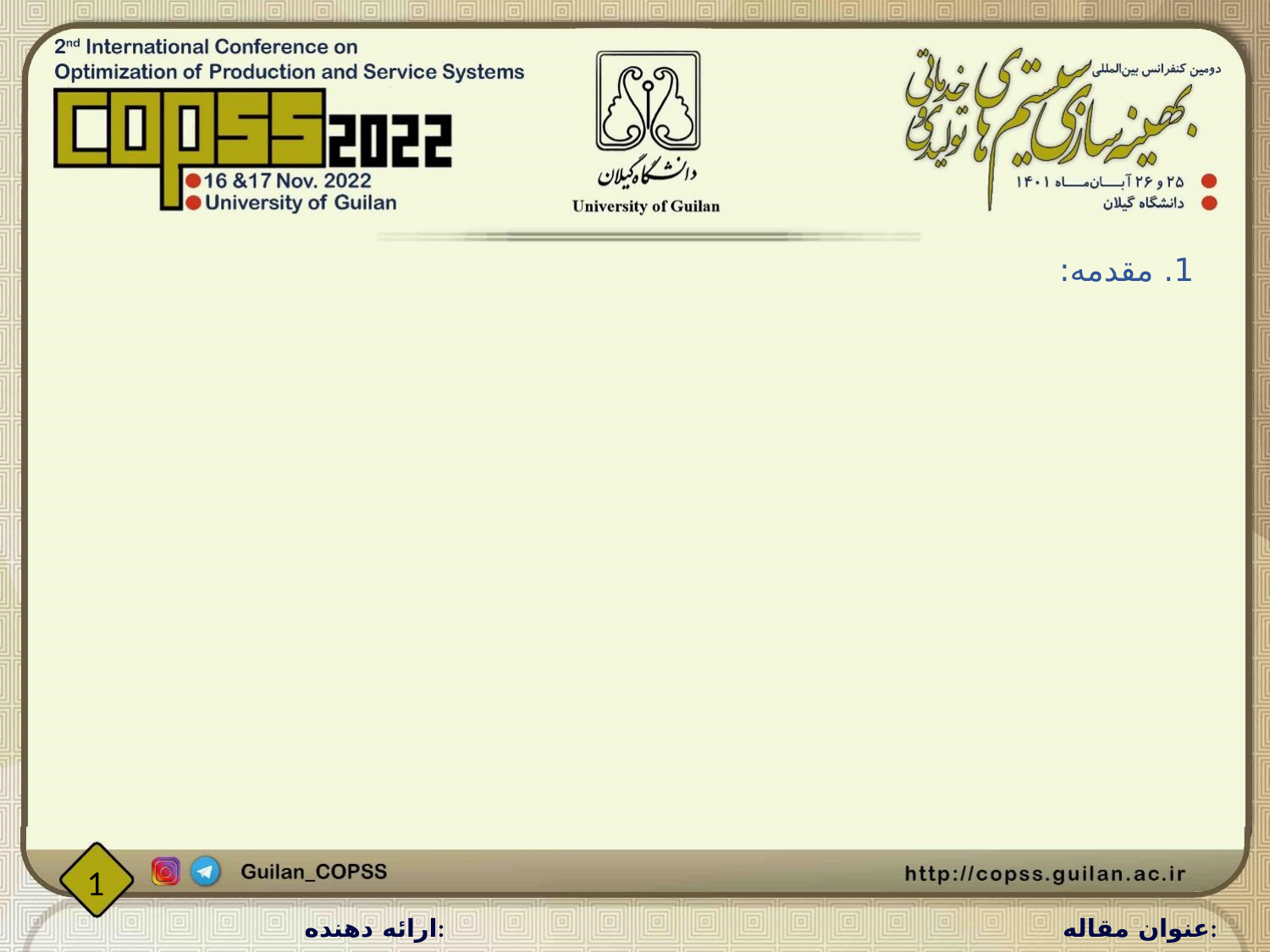

1. مقدمه:
1
ارائه دهنده:
عنوان مقاله: